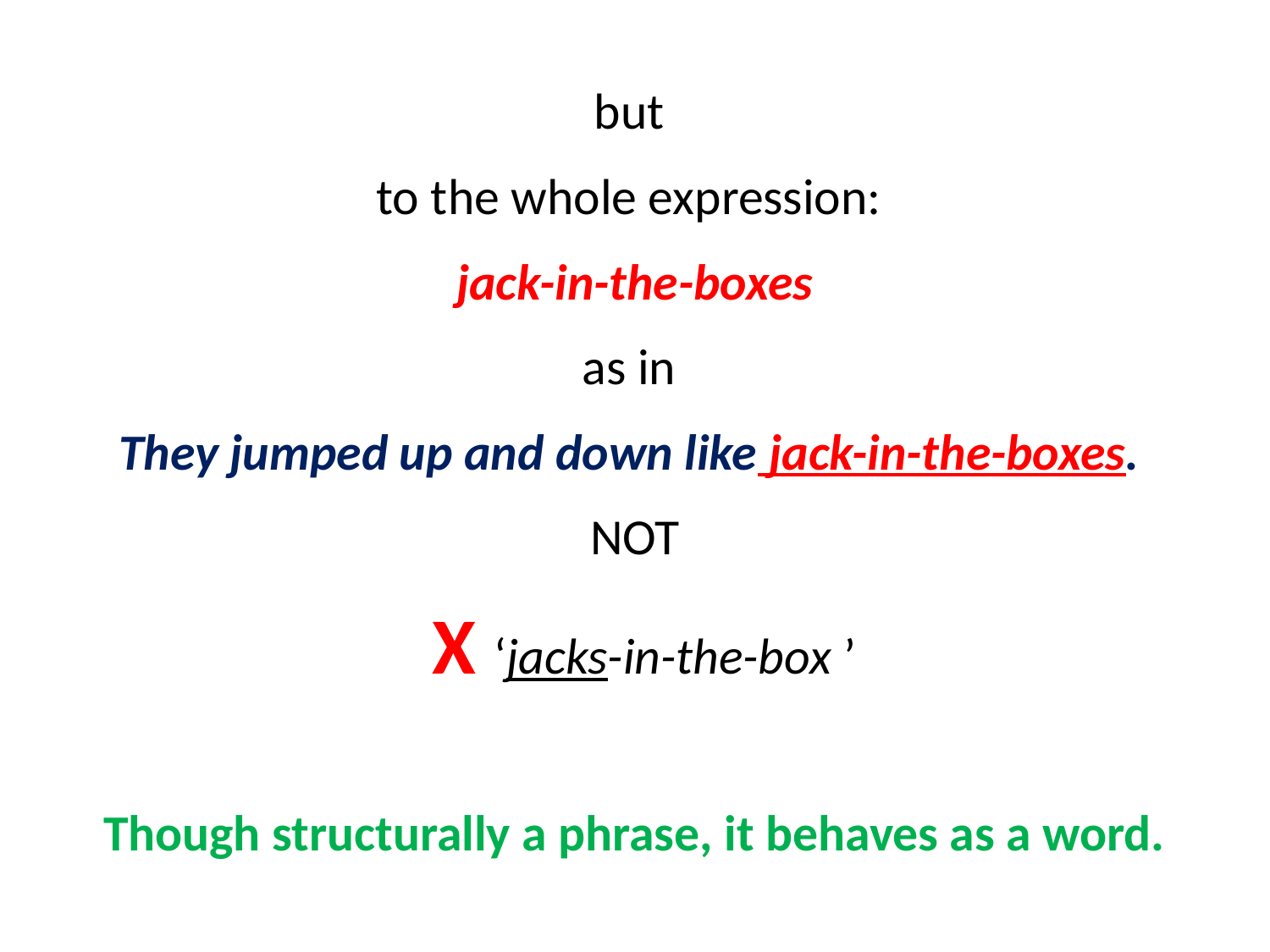

but
to the whole expression:
jack-in-the-boxes
as in
They jumped up and down like jack-in-the-boxes.
NOT
 X ‘jacks-in-the-box ’

Though structurally a phrase, it behaves as a word.